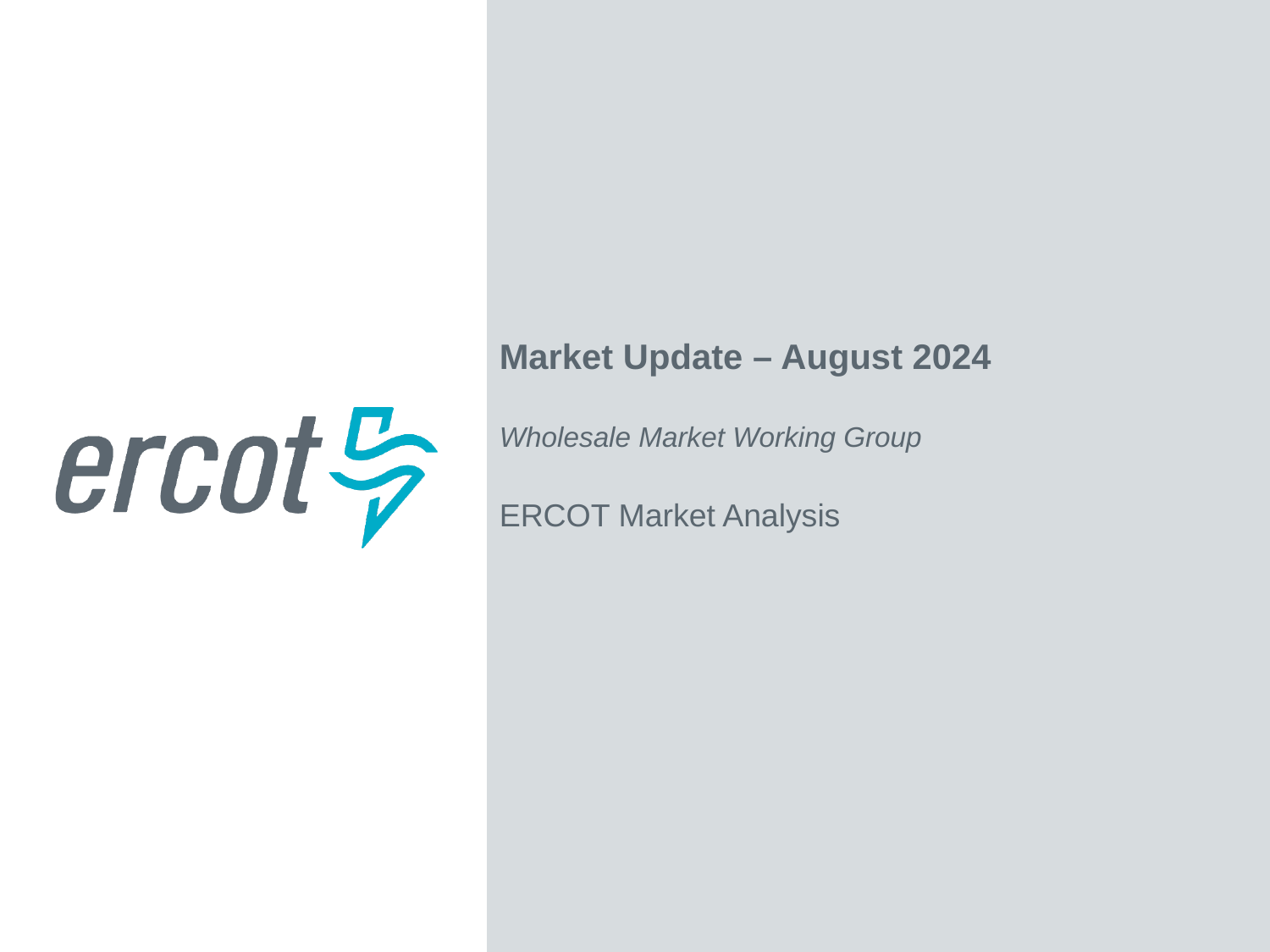

Market Update – August 2024

Wholesale Market Working Group

ERCOT Market Analysis